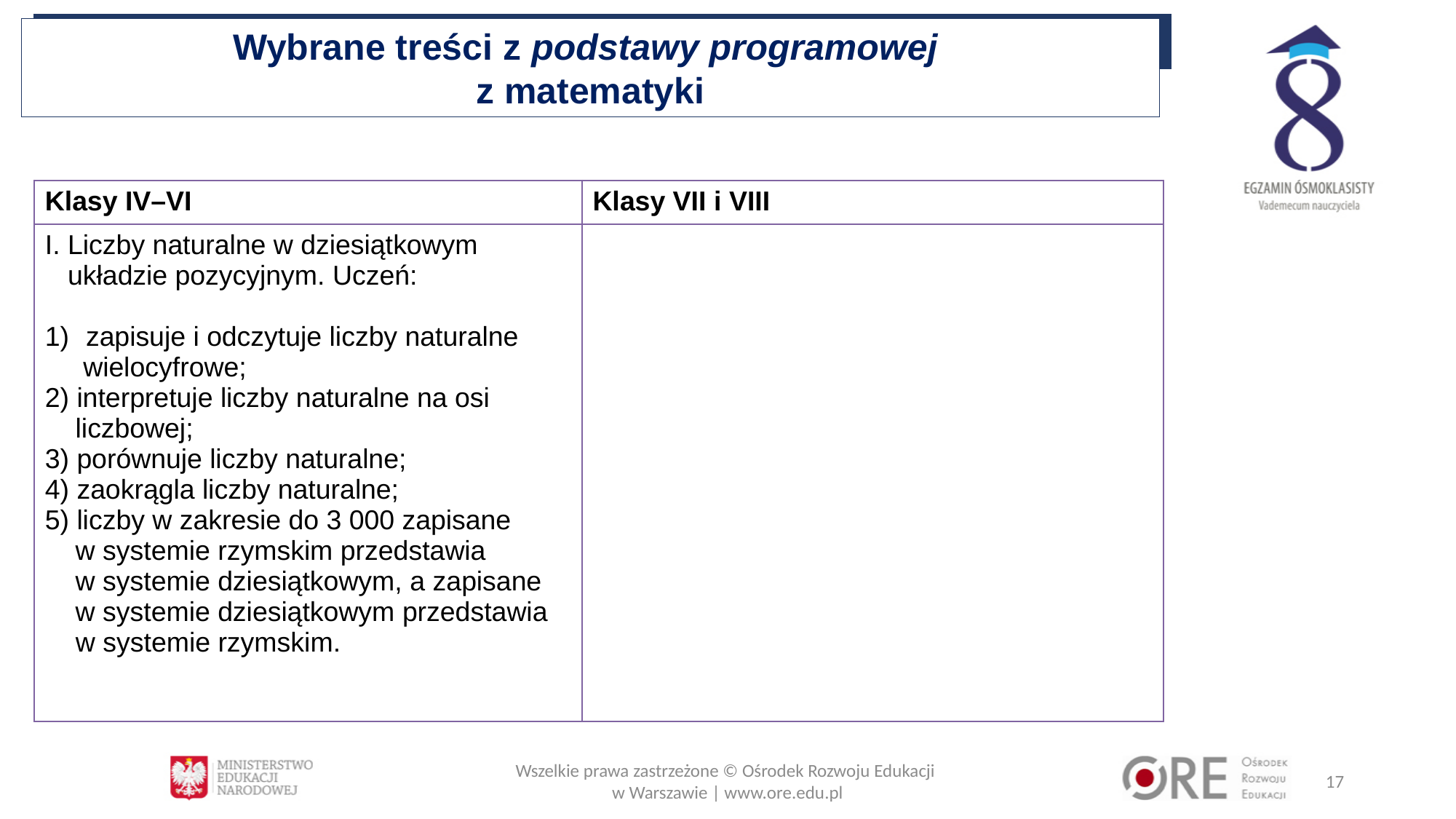

Wybrane treści z podstawy programowej
z matematyki
| Klasy IV–VI | Klasy VII i VIII |
| --- | --- |
| I. Liczby naturalne w dziesiątkowym układzie pozycyjnym. Uczeń: zapisuje i odczytuje liczby naturalne wielocyfrowe; 2) interpretuje liczby naturalne na osi liczbowej; 3) porównuje liczby naturalne; 4) zaokrągla liczby naturalne; 5) liczby w zakresie do 3 000 zapisane w systemie rzymskim przedstawia w systemie dziesiątkowym, a zapisane w systemie dziesiątkowym przedstawia w systemie rzymskim. |  |
Wszelkie prawa zastrzeżone © Ośrodek Rozwoju Edukacji
w Warszawie | www.ore.edu.pl
17